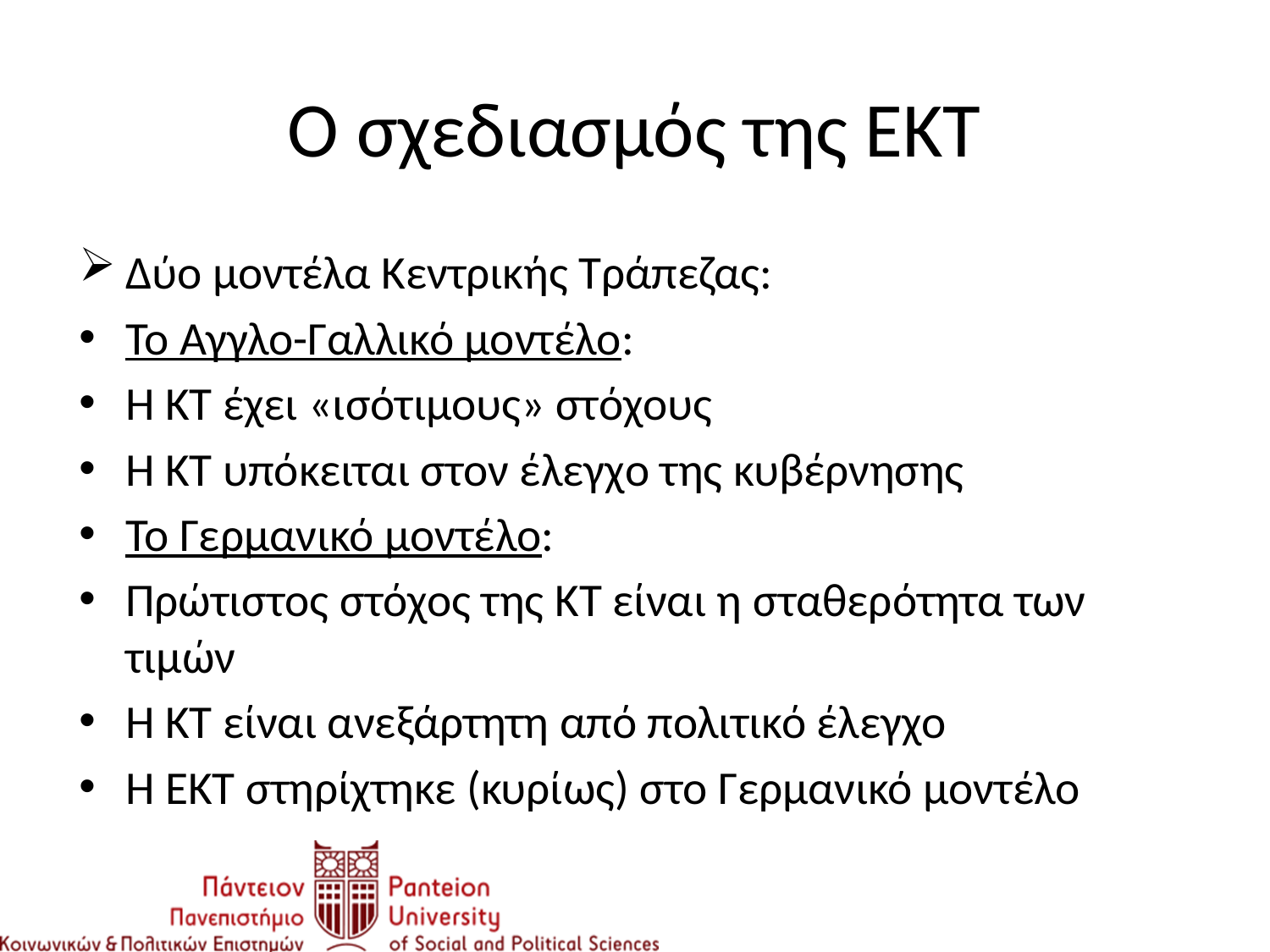

# Ο σχεδιασμός της ΕΚΤ
Δύο μοντέλα Κεντρικής Τράπεζας:
Το Αγγλο-Γαλλικό μοντέλο:
Η ΚΤ έχει «ισότιμους» στόχους
Η ΚΤ υπόκειται στον έλεγχο της κυβέρνησης
Το Γερμανικό μοντέλο:
Πρώτιστος στόχος της ΚΤ είναι η σταθερότητα των τιμών
Η ΚΤ είναι ανεξάρτητη από πολιτικό έλεγχο
Η ΕΚΤ στηρίχτηκε (κυρίως) στο Γερμανικό μοντέλο